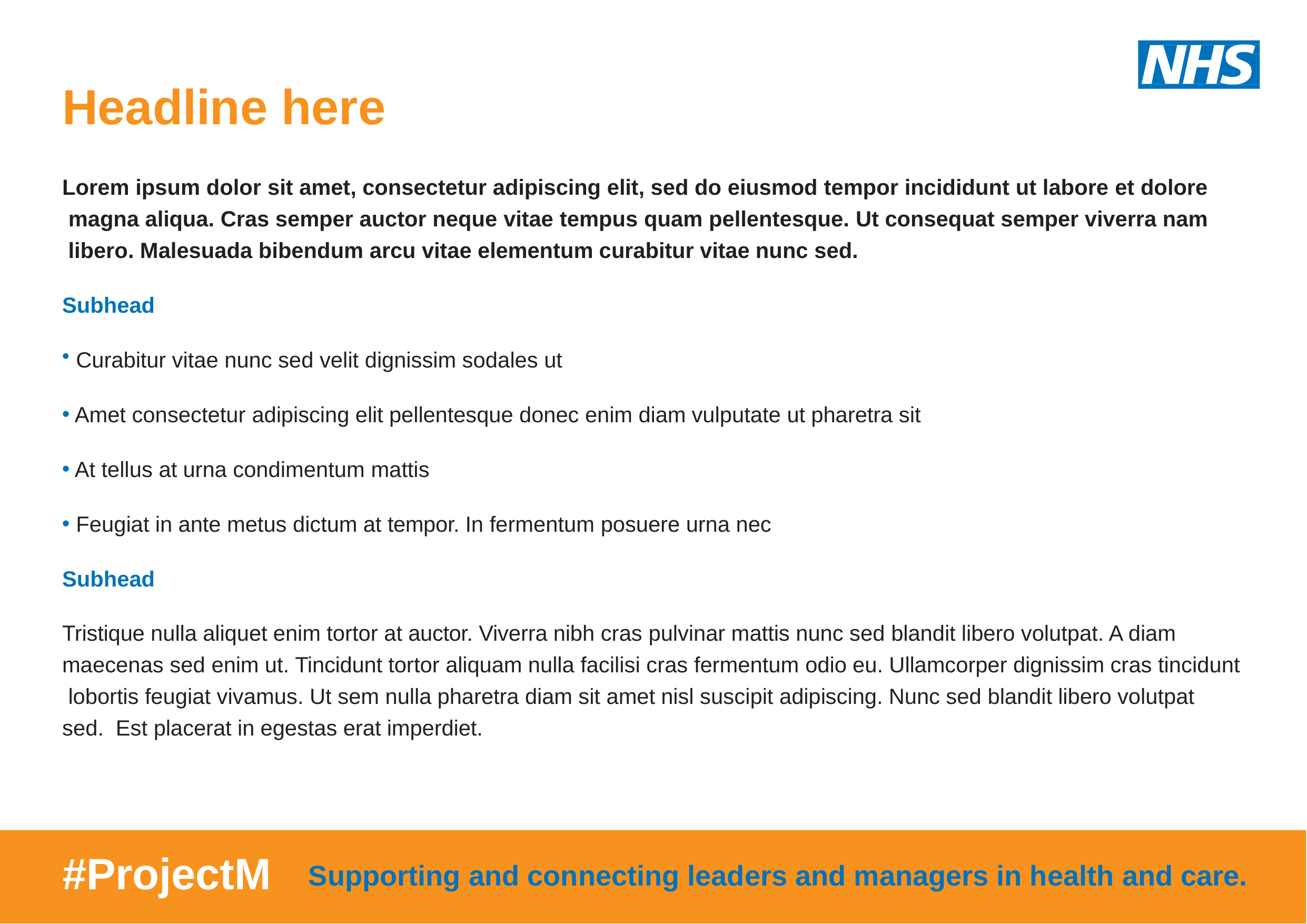

# Headline here
Lorem ipsum dolor sit amet, consectetur adipiscing elit, sed do eiusmod tempor incididunt ut labore et dolore  magna aliqua. Cras semper auctor neque vitae tempus quam pellentesque. Ut consequat semper viverra nam  libero. Malesuada bibendum arcu vitae elementum curabitur vitae nunc sed.

Subhead

Curabitur vitae nunc sed velit dignissim sodales ut

Amet consectetur adipiscing elit pellentesque donec enim diam vulputate ut pharetra sit

At tellus at urna condimentum mattis

Feugiat in ante metus dictum at tempor. In fermentum posuere urna nec

Subhead

Tristique nulla aliquet enim tortor at auctor. Viverra nibh cras pulvinar mattis nunc sed blandit libero volutpat. A diam  maecenas sed enim ut. Tincidunt tortor aliquam nulla facilisi cras fermentum odio eu. Ullamcorper dignissim cras tincidunt  lobortis feugiat vivamus. Ut sem nulla pharetra diam sit amet nisl suscipit adipiscing. Nunc sed blandit libero volutpat sed.  Est placerat in egestas erat imperdiet.

#ProjectM
Supporting and connecting leaders and managers in health and care.